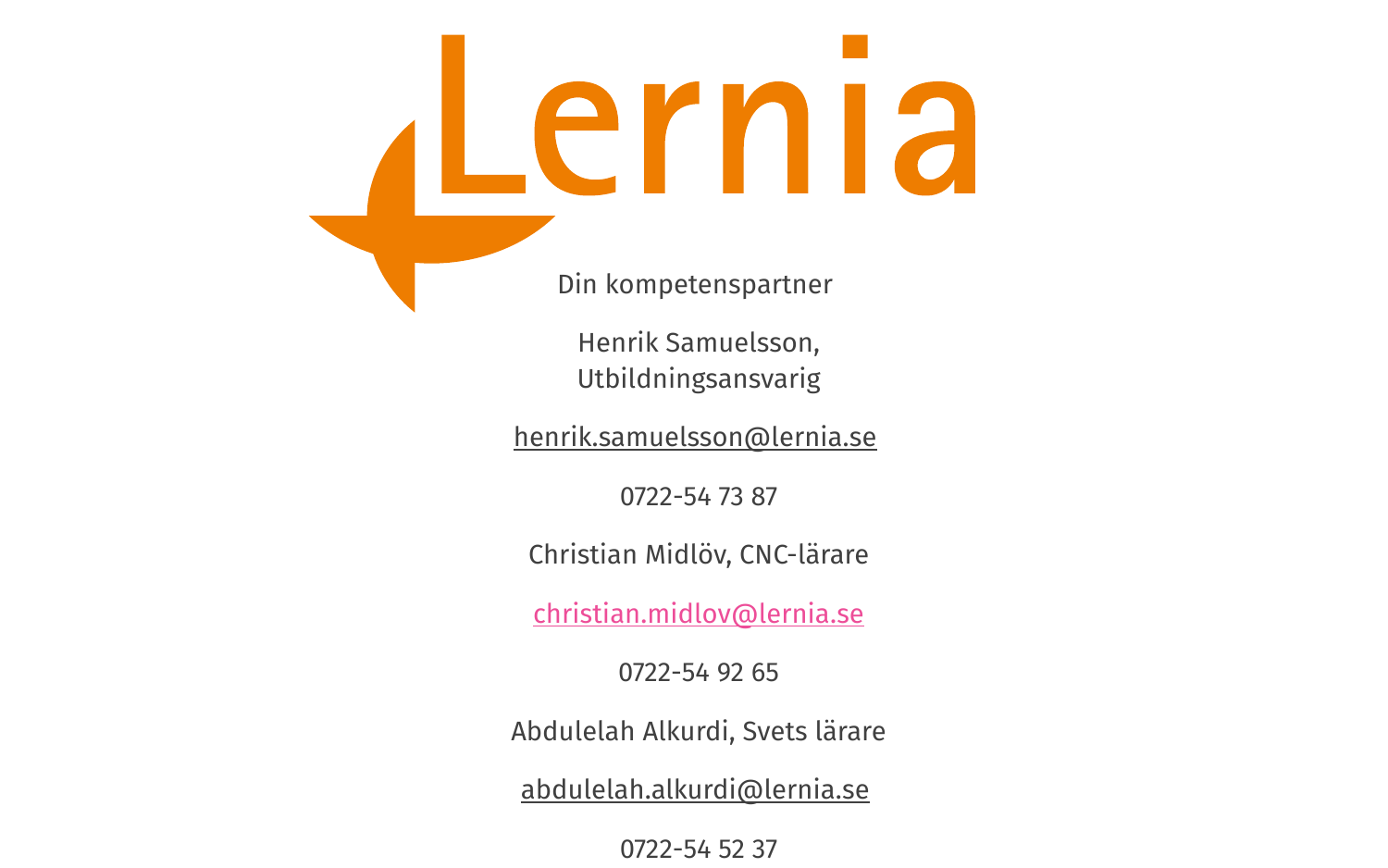

Din kompetenspartner
Henrik Samuelsson, Utbildningsansvarig
henrik.samuelsson@lernia.se
0722-54 73 87
Christian Midlöv, CNC-lärare
christian.midlov@lernia.se
0722-54 92 65
Abdulelah Alkurdi, Svets lärare
abdulelah.alkurdi@lernia.se
0722-54 52 37